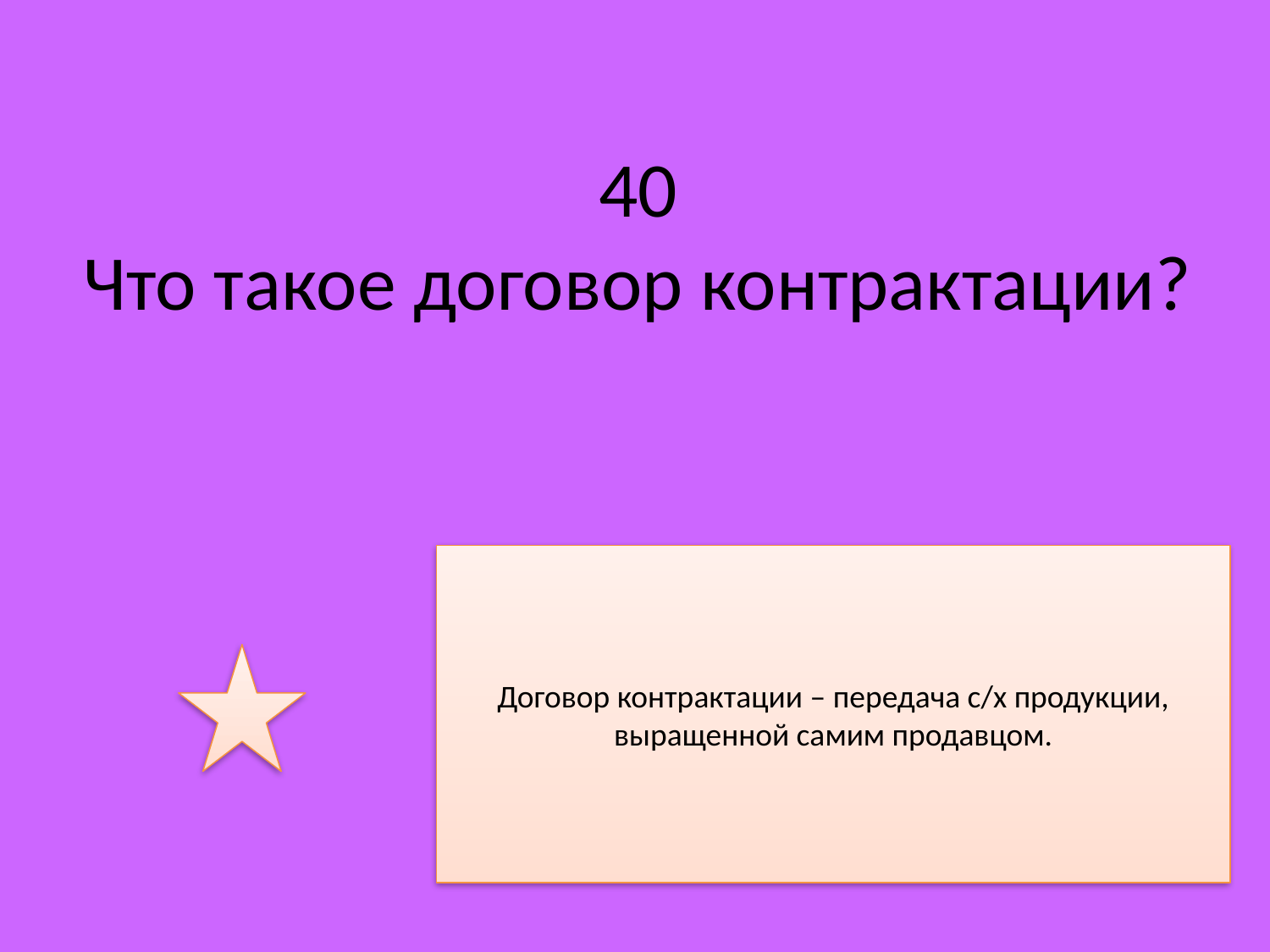

# 40 Что такое договор контрактации?
Договор контрактации – передача с/х продукции, выращенной самим продавцом.